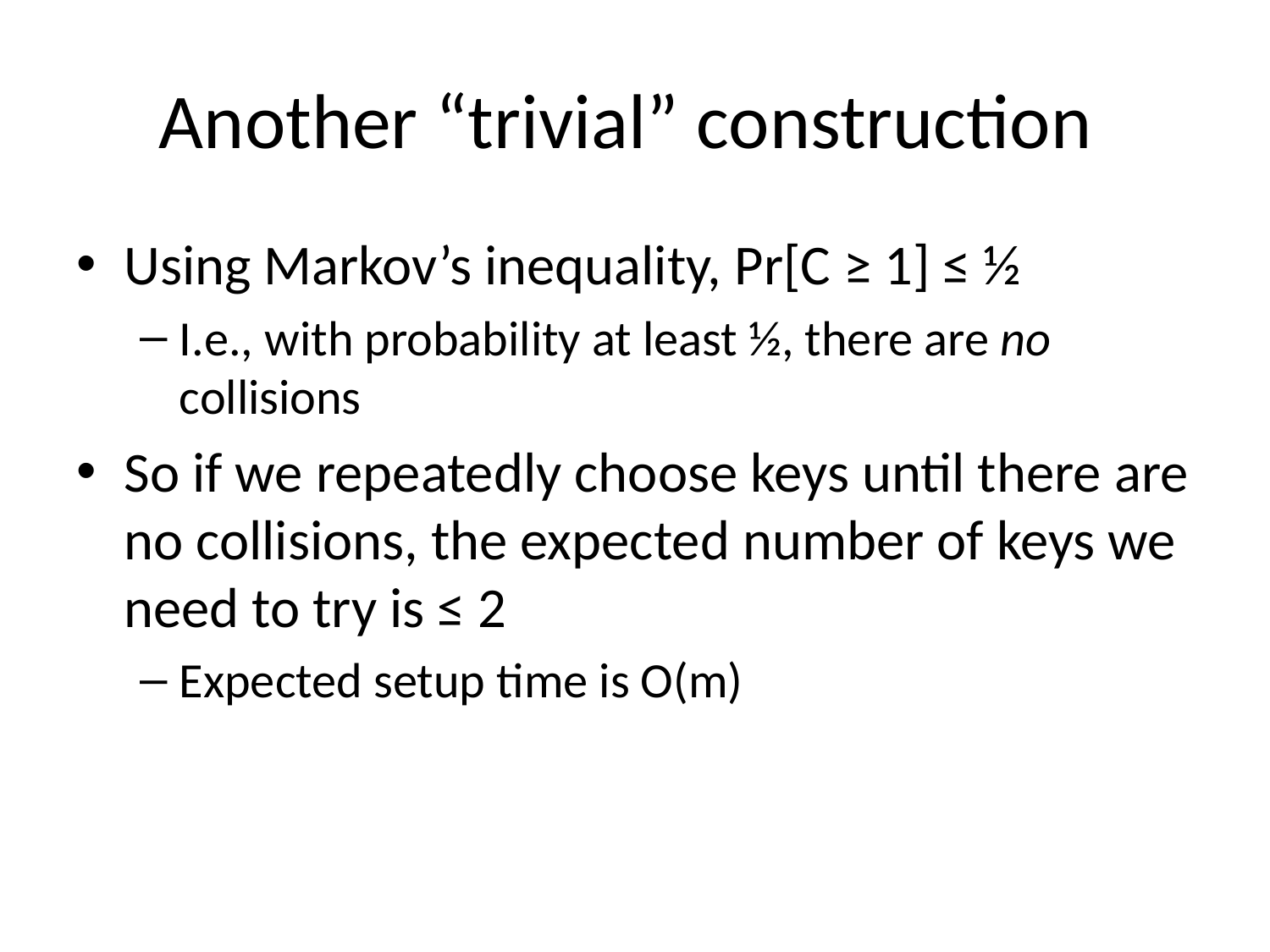

# Another “trivial” construction
Using Markov’s inequality, Pr[C ≥ 1] ≤ ½
I.e., with probability at least ½, there are no collisions
So if we repeatedly choose keys until there are no collisions, the expected number of keys we need to try is ≤ 2
Expected setup time is O(m)